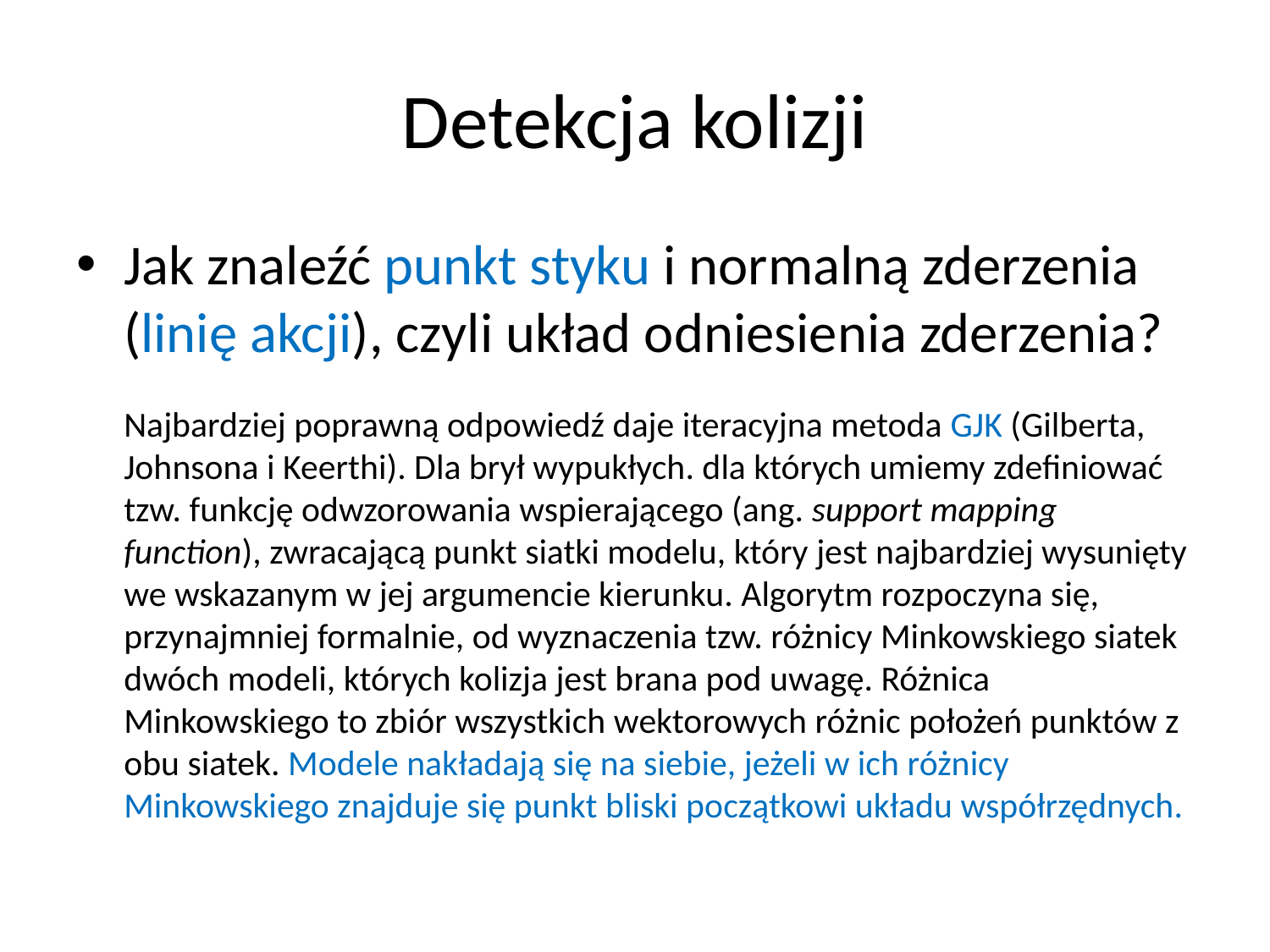

# Detekcja kolizji
Jak znaleźć punkt styku i normalną zderzenia (linię akcji), czyli układ odniesienia zderzenia?
Najbardziej poprawną odpowiedź daje iteracyjna metoda GJK (Gilberta, Johnsona i Keerthi). Dla brył wypukłych. dla których umiemy zdefiniować tzw. funkcję odwzorowania wspierającego (ang. support mapping function), zwracającą punkt siatki modelu, który jest najbardziej wysunięty we wskazanym w jej argumencie kierunku. Algorytm rozpoczyna się, przynajmniej formalnie, od wyznaczenia tzw. różnicy Minkowskiego siatek dwóch modeli, których kolizja jest brana pod uwagę. Różnica Minkowskiego to zbiór wszystkich wektorowych różnic położeń punktów z obu siatek. Modele nakładają się na siebie, jeżeli w ich różnicy Minkowskiego znajduje się punkt bliski początkowi układu współrzędnych.